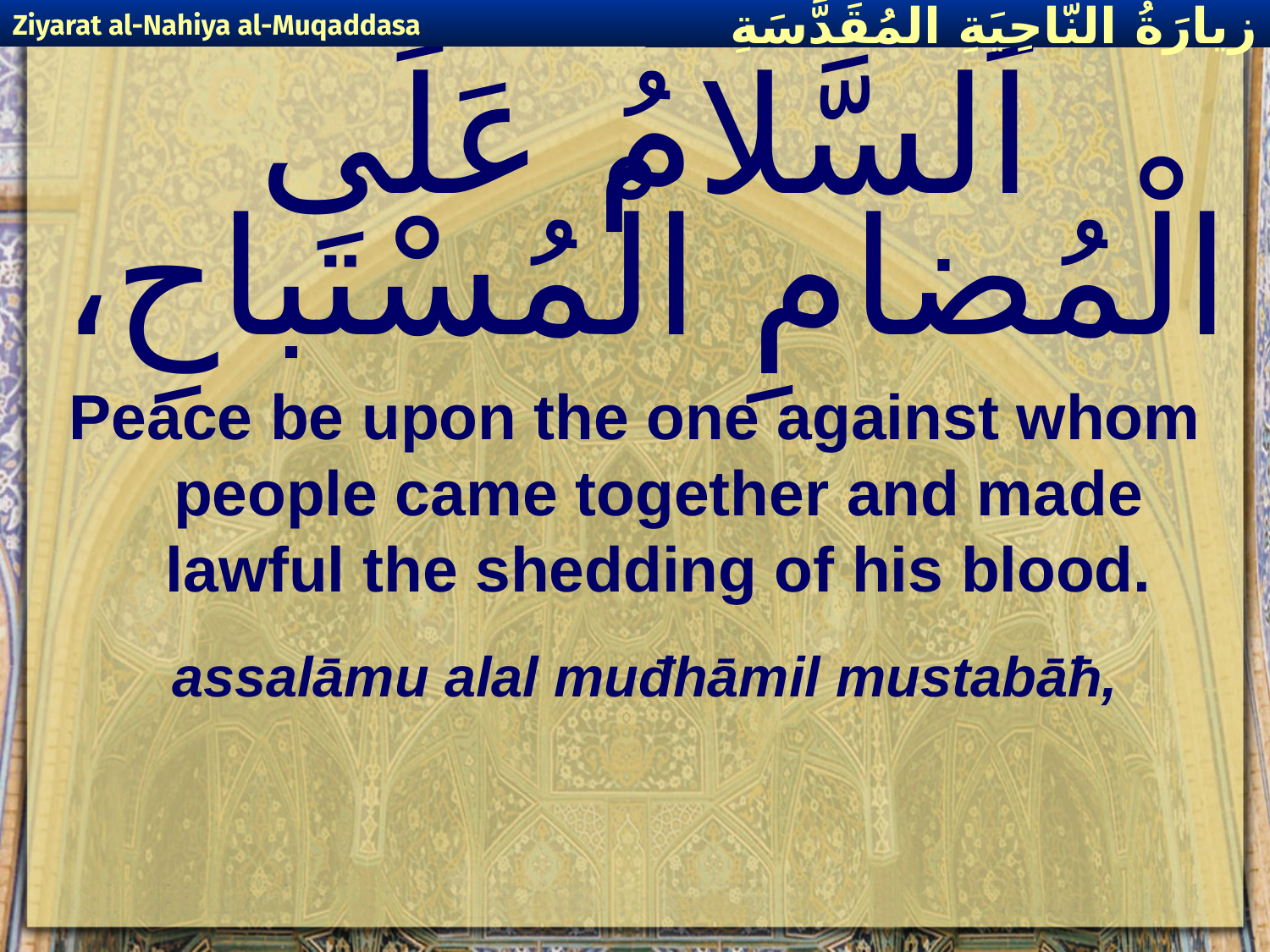

Ziyarat al-Nahiya al-Muqaddasa
زيارَةُ النّاحِيَةِ ال‍مُقَدَّسَةِ
# اَلسَّلامُ عَلَى الْمُضامِ الْمُسْتَباحِ،
Peace be upon the one against whom people came together and made lawful the shedding of his blood.
assalāmu alal muđhāmil mustabāħ,